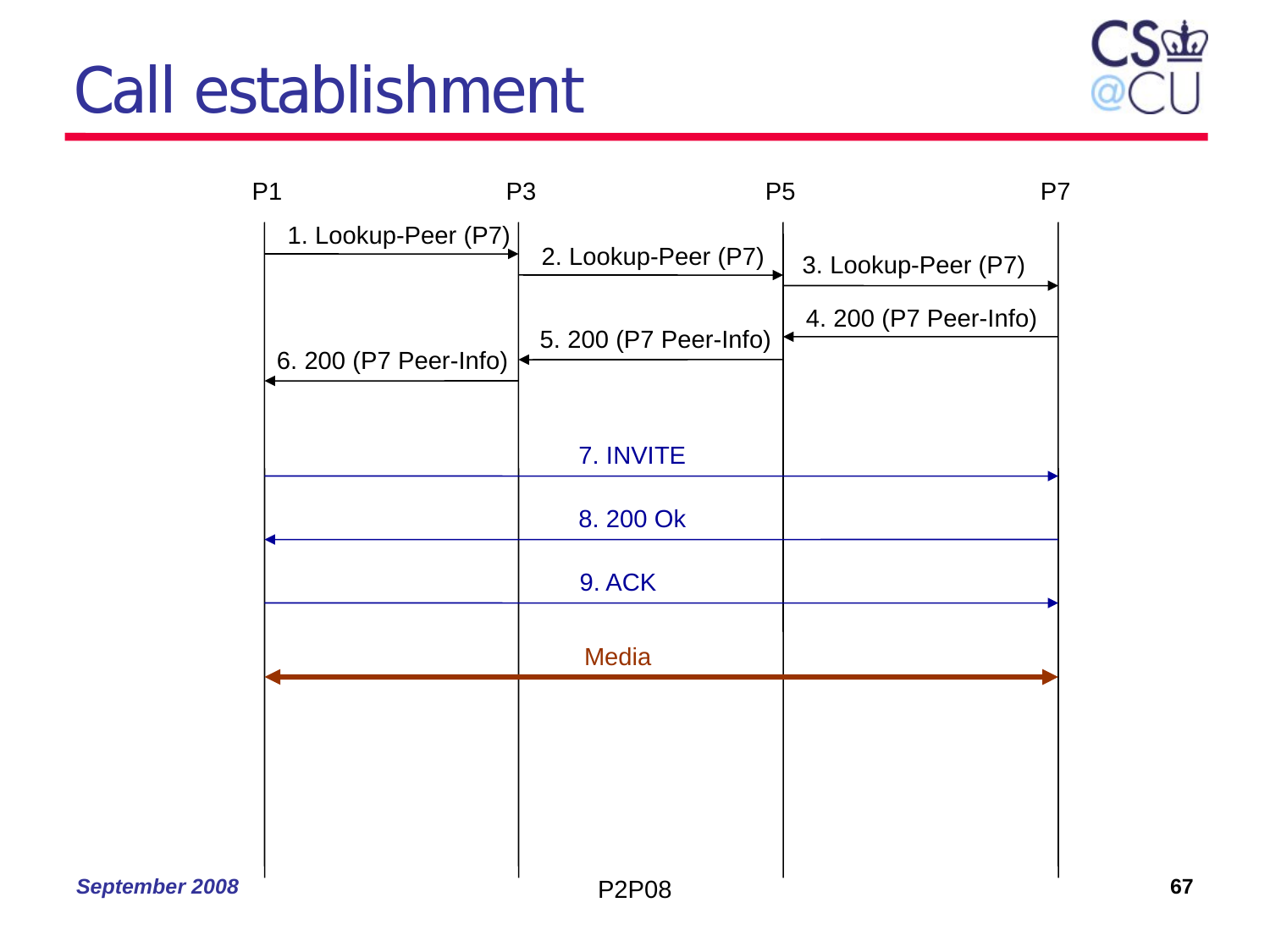

# Call establishment
P1
P3
P5
P7
1. Lookup-Peer (P7)

2. Lookup-Peer (P7)
3. Lookup-Peer (P7)

4. 200 (P7 Peer-Info)
5. 200 (P7 Peer-Info)

6. 200 (P7 Peer-Info)

7. INVITE

8. 200 Ok

9. ACK

Media

September 2008
P2P08
67